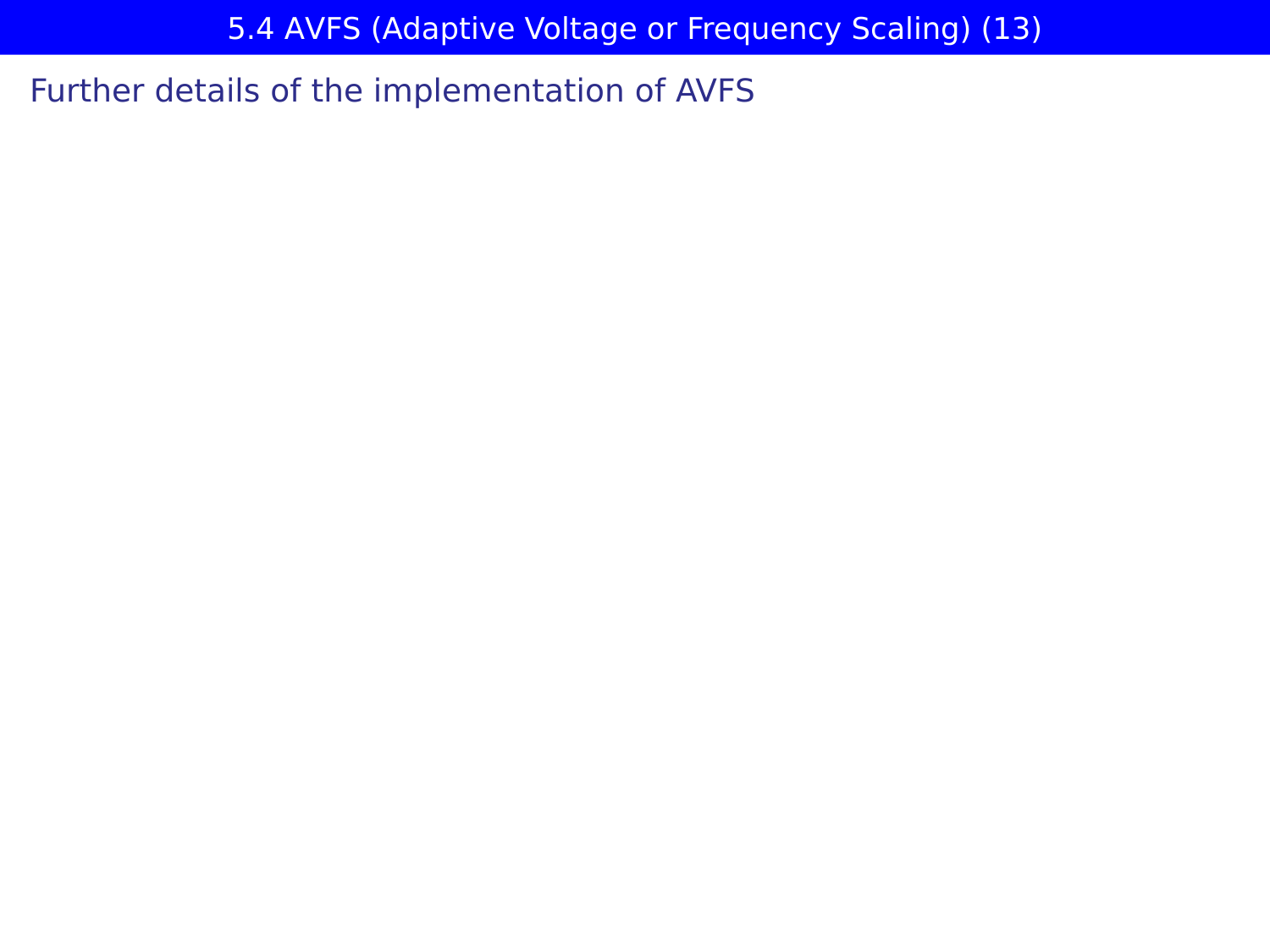

# 5.4 AVFS (Adaptive Voltage or Frequency Scaling) (13)
Further details of the implementation of AVFS